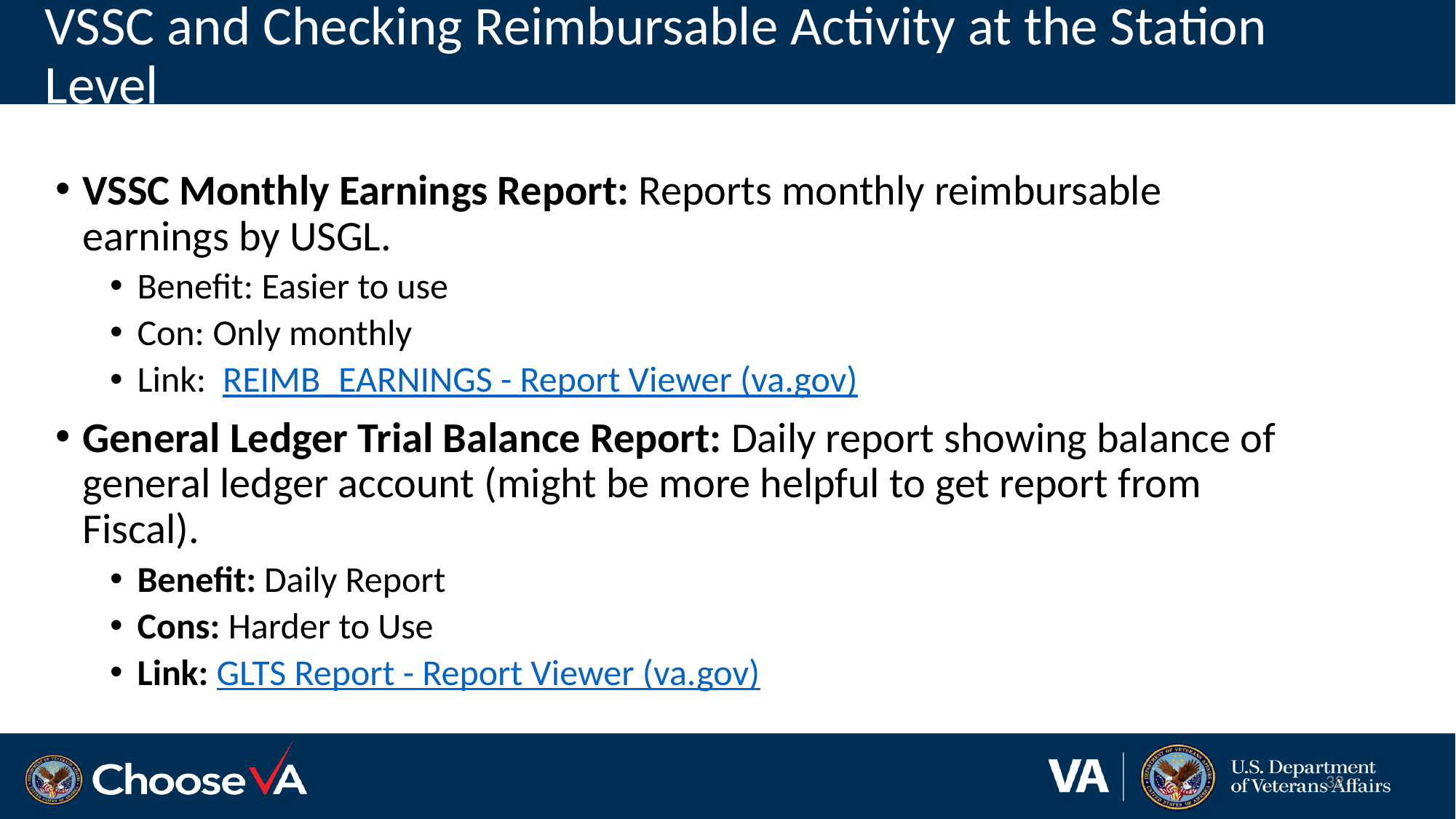

# VSSC and Checking Reimbursable Activity at the Station Level
VSSC Monthly Earnings Report: Reports monthly reimbursable earnings by USGL.
Benefit: Easier to use
Con: Only monthly
Link:  REIMB_EARNINGS - Report Viewer (va.gov)
General Ledger Trial Balance Report: Daily report showing balance of general ledger account (might be more helpful to get report from Fiscal).
Benefit: Daily Report
Cons: Harder to Use
Link: GLTS Report - Report Viewer (va.gov)
32